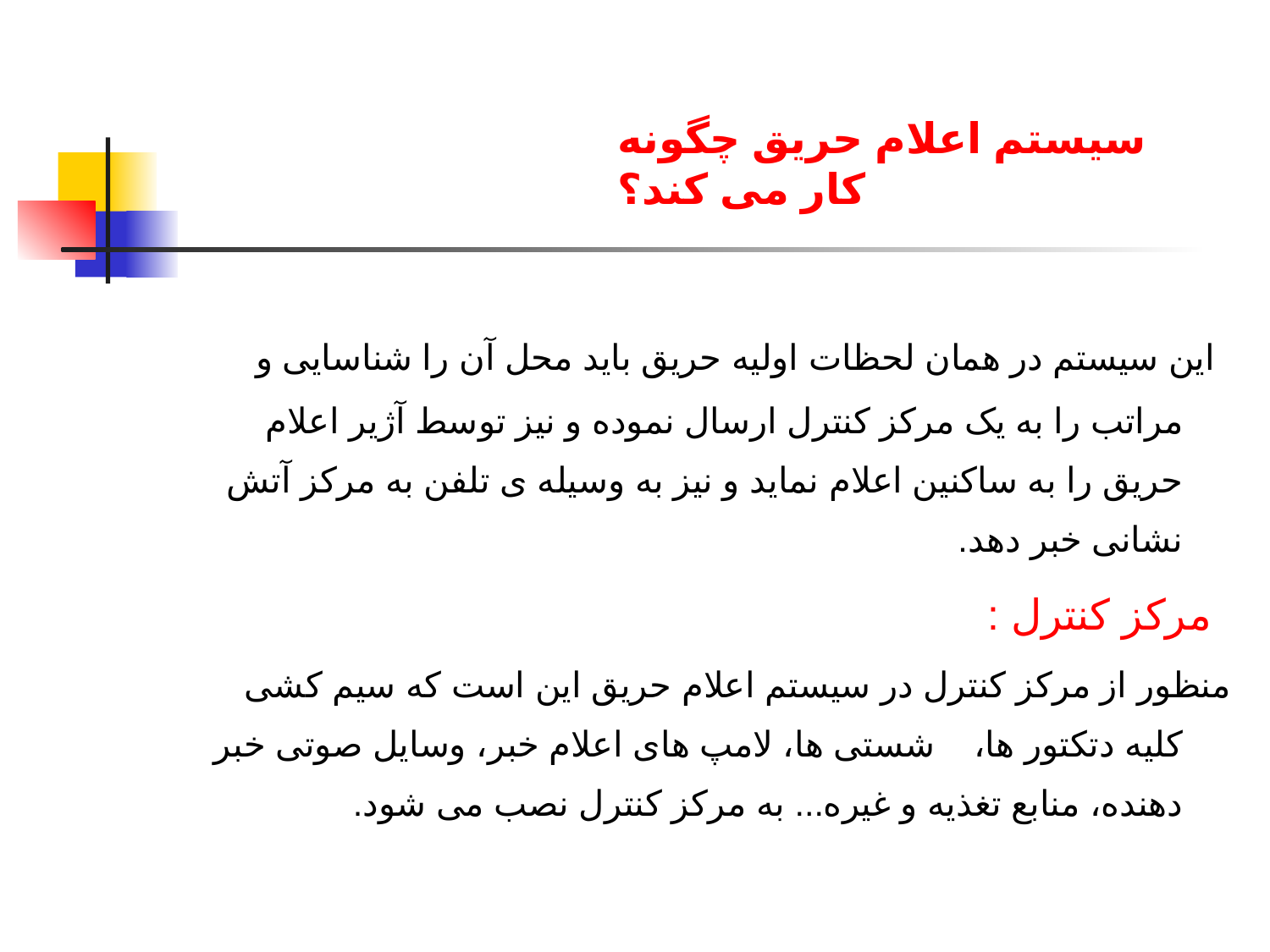

# سیستم اعلام حریق چگونه کار می کند؟
 این سیستم در همان لحظات اولیه حریق باید محل آن را شناسایی و مراتب را به یک مرکز کنترل ارسال نموده و نیز توسط آژیر اعلام حریق را به ساکنین اعلام نماید و نیز به وسیله ی تلفن به مرکز آتش نشانی خبر دهد.
  مركز كنترل :
منظور از مرکز کنترل در سیستم اعلام حریق اين است که سیم کشی کلیه دتکتور ها،    شستی ها، لامپ های اعلام خبر، وسایل صوتی خبر دهنده، منابع تغذیه و غیره... به مرکز کنترل نصب می شود.